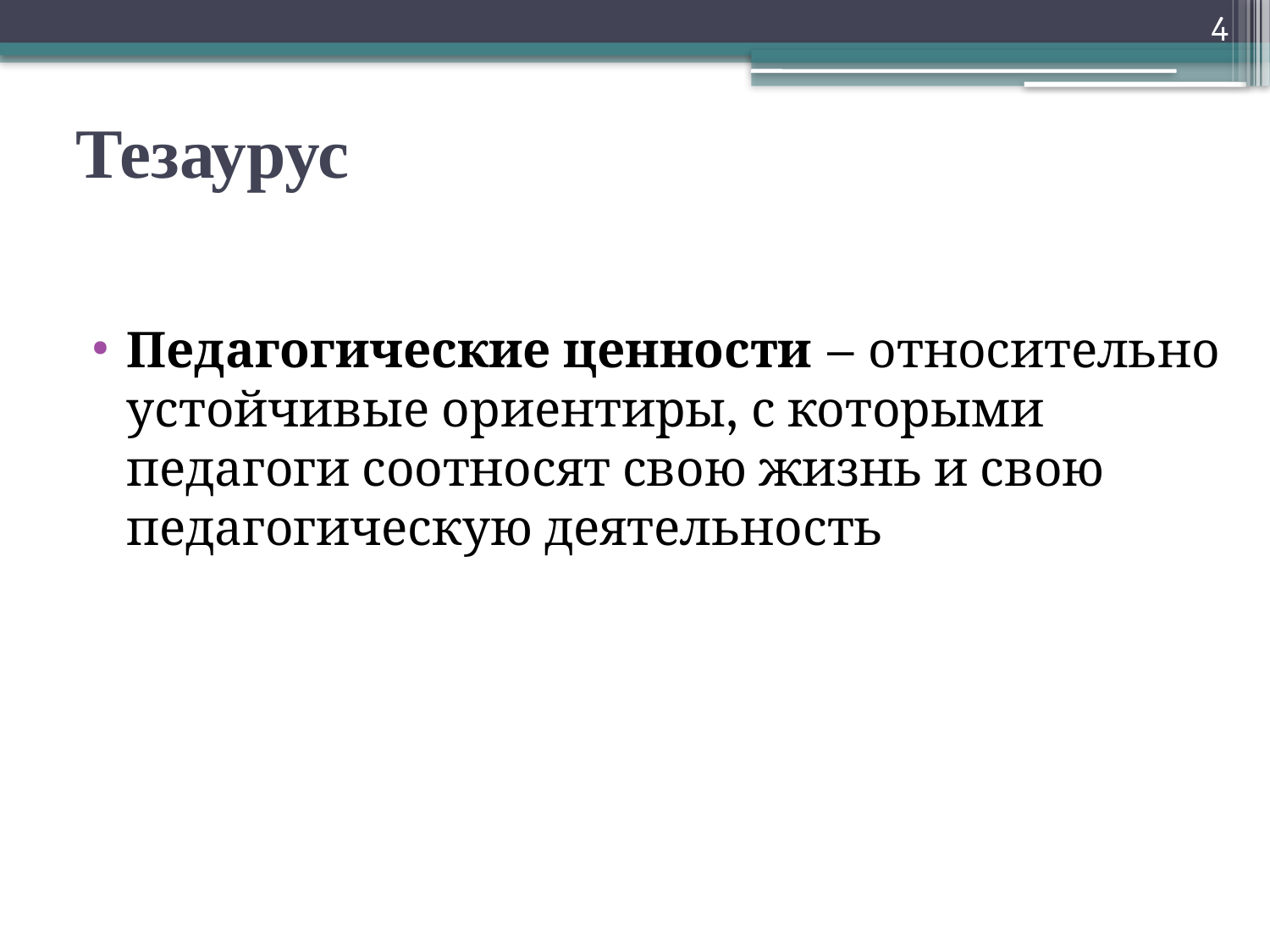

4
# Тезаурус

Педагогические ценности – относительно устойчивые ориентиры, с которыми педагоги соотносят свою жизнь и свою педагогическую деятельность